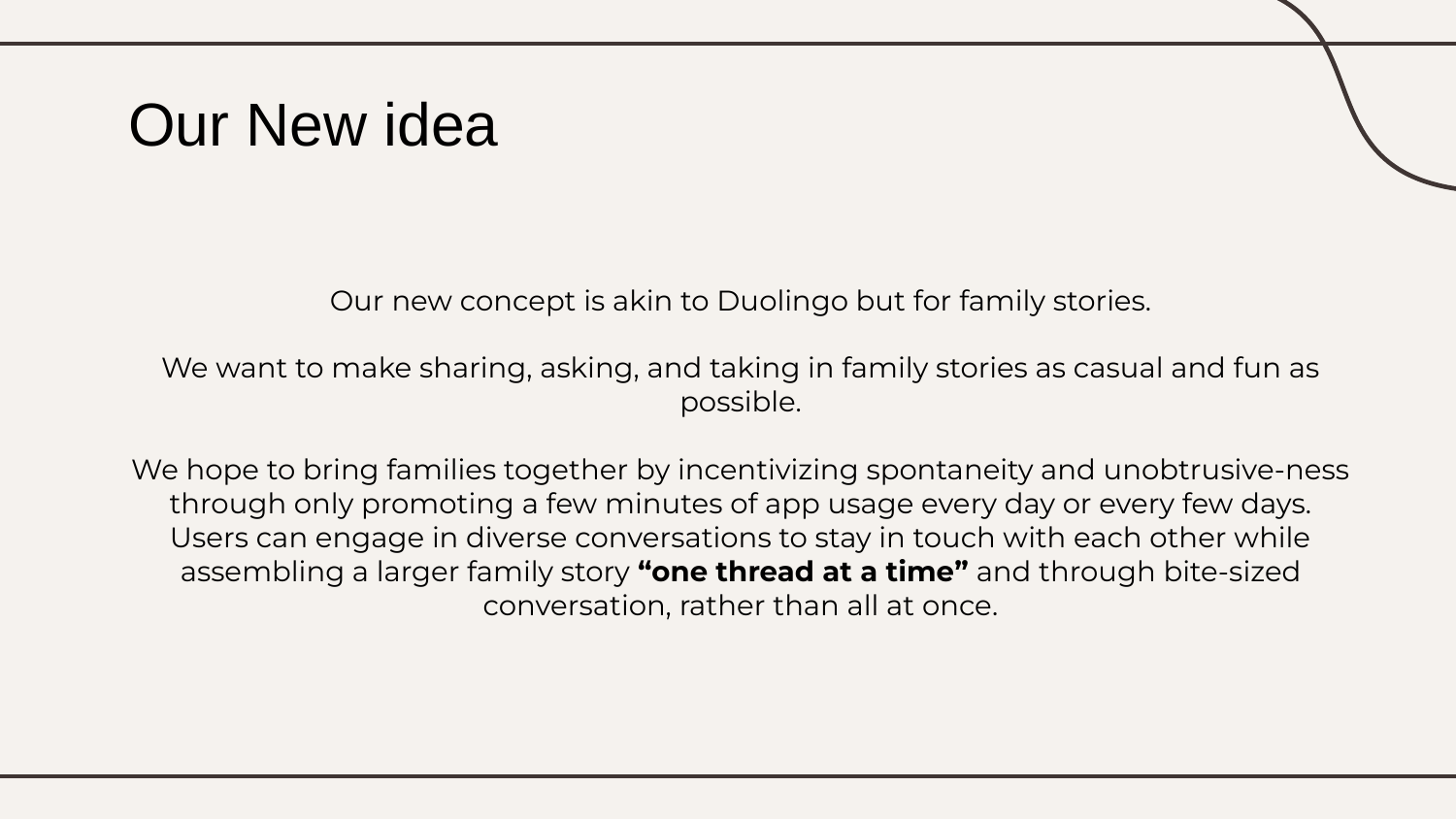

# Our New idea
Our new concept is akin to Duolingo but for family stories.

We want to make sharing, asking, and taking in family stories as casual and fun as possible.

We hope to bring families together by incentivizing spontaneity and unobtrusive-ness through only promoting a few minutes of app usage every day or every few days. Users can engage in diverse conversations to stay in touch with each other while assembling a larger family story “one thread at a time” and through bite-sized conversation, rather than all at once.